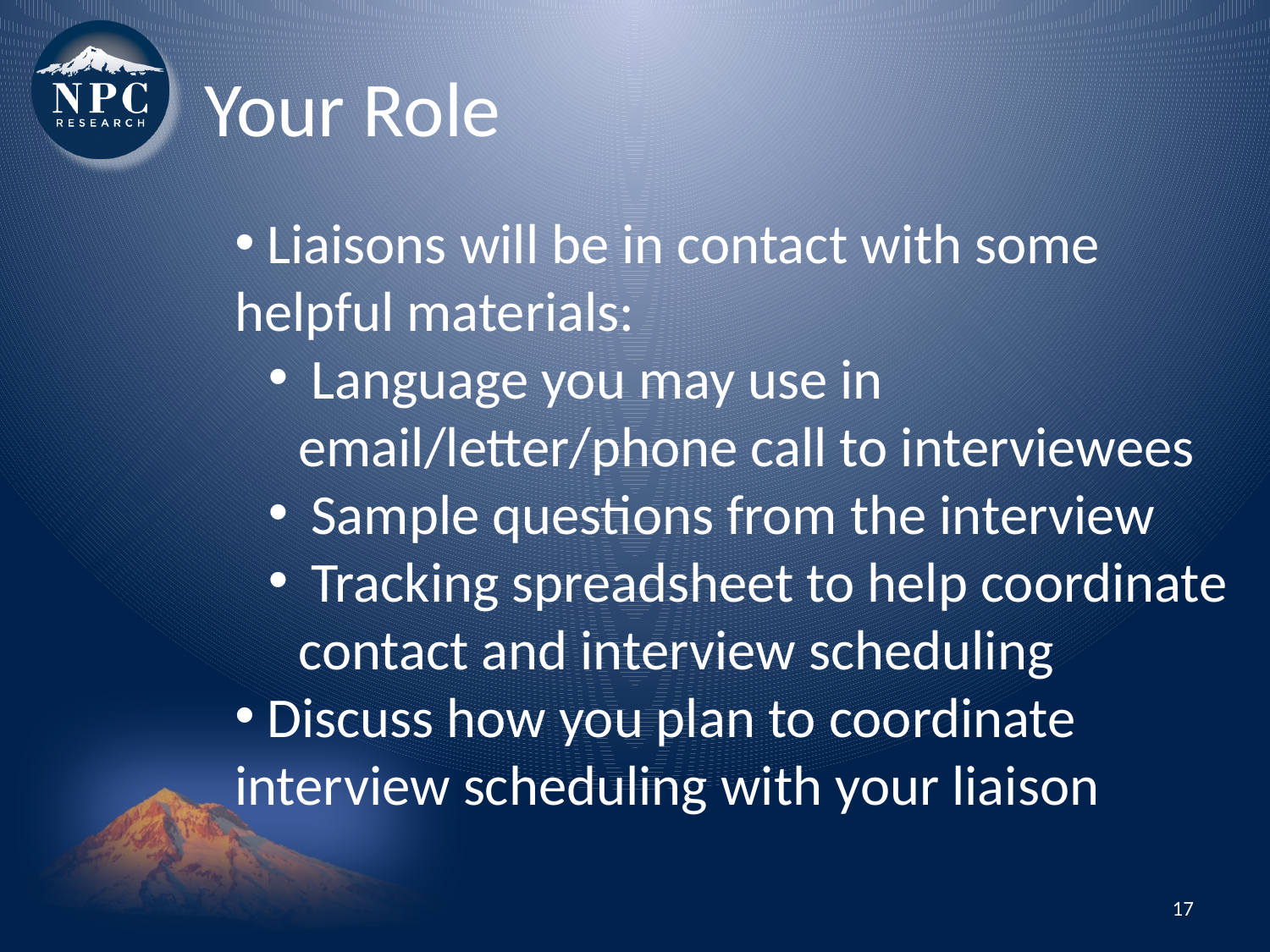

Your Role
 Liaisons will be in contact with some helpful materials:
 Language you may use in email/letter/phone call to interviewees
 Sample questions from the interview
 Tracking spreadsheet to help coordinate contact and interview scheduling
 Discuss how you plan to coordinate interview scheduling with your liaison
17